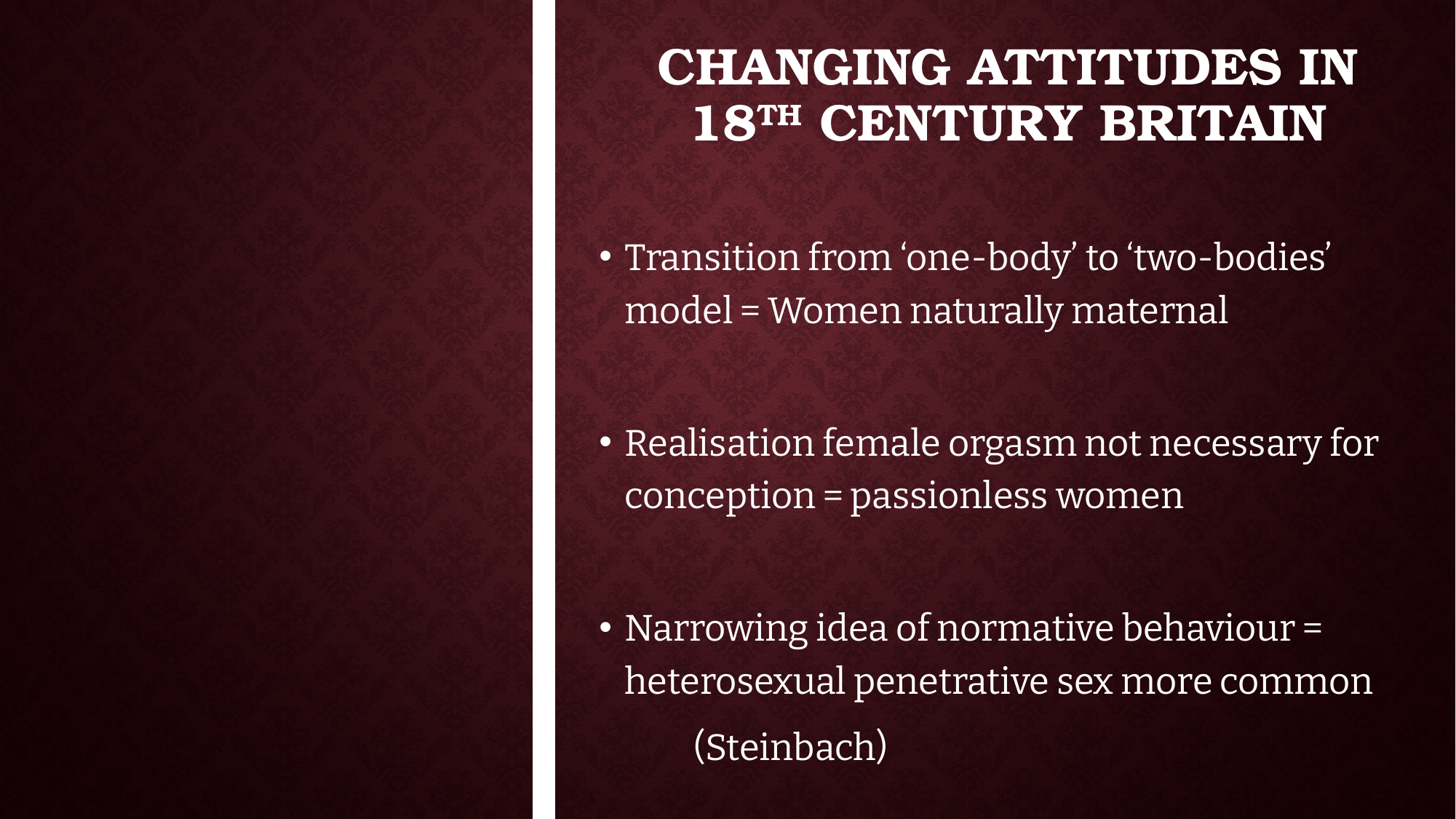

# Changing attitudes in 18th century Britain
Transition from ‘one-body’ to ‘two-bodies’ model = Women naturally maternal

Realisation female orgasm not necessary for conception = passionless women

Narrowing idea of normative behaviour = heterosexual penetrative sex more common
					(Steinbach)